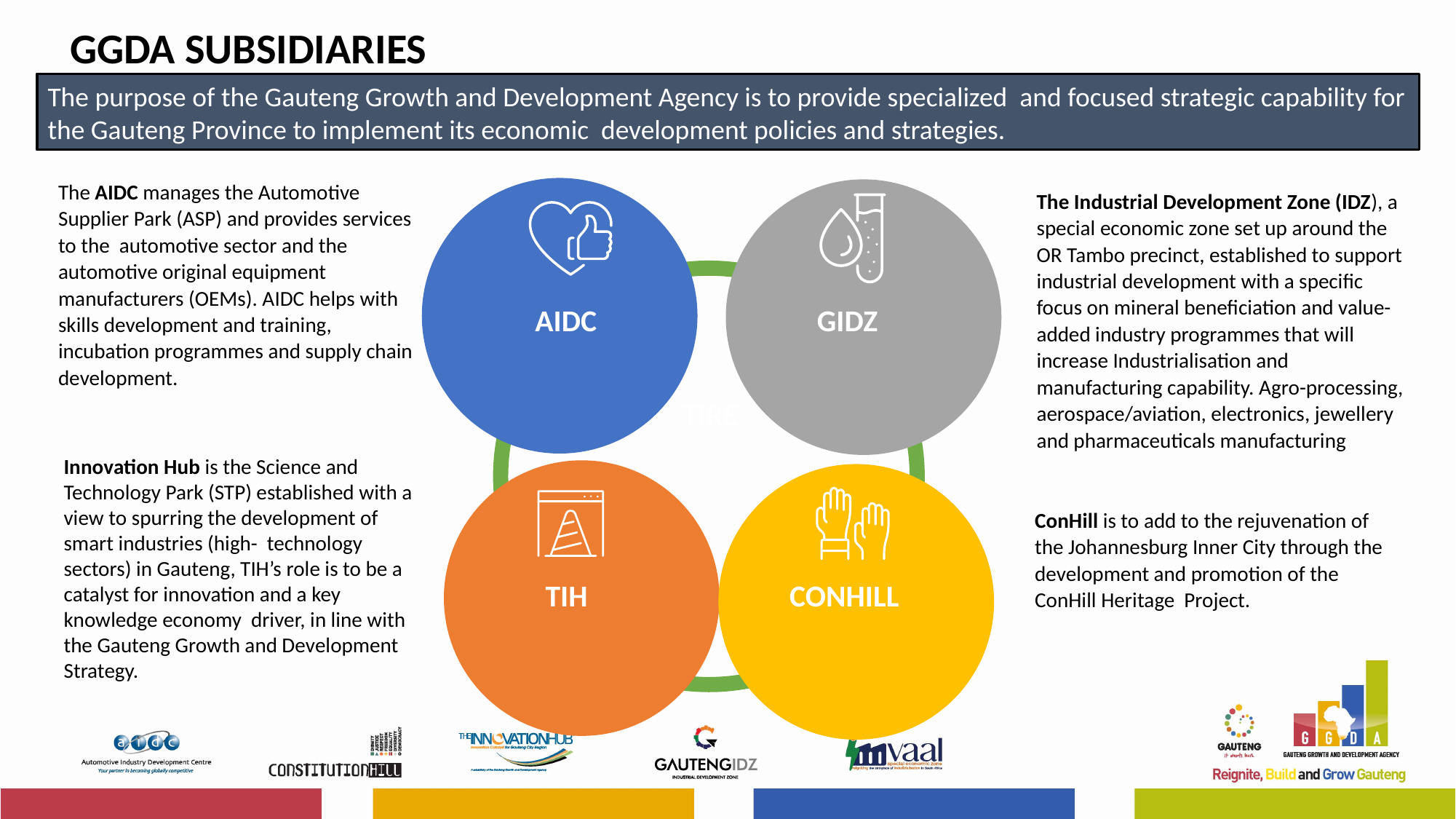

GGDA SUBSIDIARIES
The purpose of the Gauteng Growth and Development Agency is to provide specialized  and focused strategic capability for the Gauteng Province to implement its economic  development policies and strategies.
The AIDC manages the Automotive Supplier Park (ASP) and provides services to the  automotive sector and the automotive original equipment manufacturers (OEMs). AIDC helps with skills development and training, incubation programmes and supply chain development.

The Industrial Development Zone (IDZ), a  special economic zone set up around the OR Tambo precinct, established to support industrial development with a specific  focus on mineral beneficiation and value-added industry programmes that will increase Industrialisation and manufacturing capability. Agro-processing, aerospace/aviation, electronics, jewellery and pharmaceuticals manufacturing

AIDC
GIDZ
TIRE
Innovation Hub is the Science and  Technology Park (STP) established with a view to spurring the development of smart industries (high-  technology sectors) in Gauteng, TIH’s role is to be a catalyst for innovation and a key knowledge economy  driver, in line with the Gauteng Growth and Development Strategy.

ConHill is to add to the rejuvenation of the Johannesburg Inner City through the development and promotion of the ConHill Heritage  Project.
TIH
CONHILL